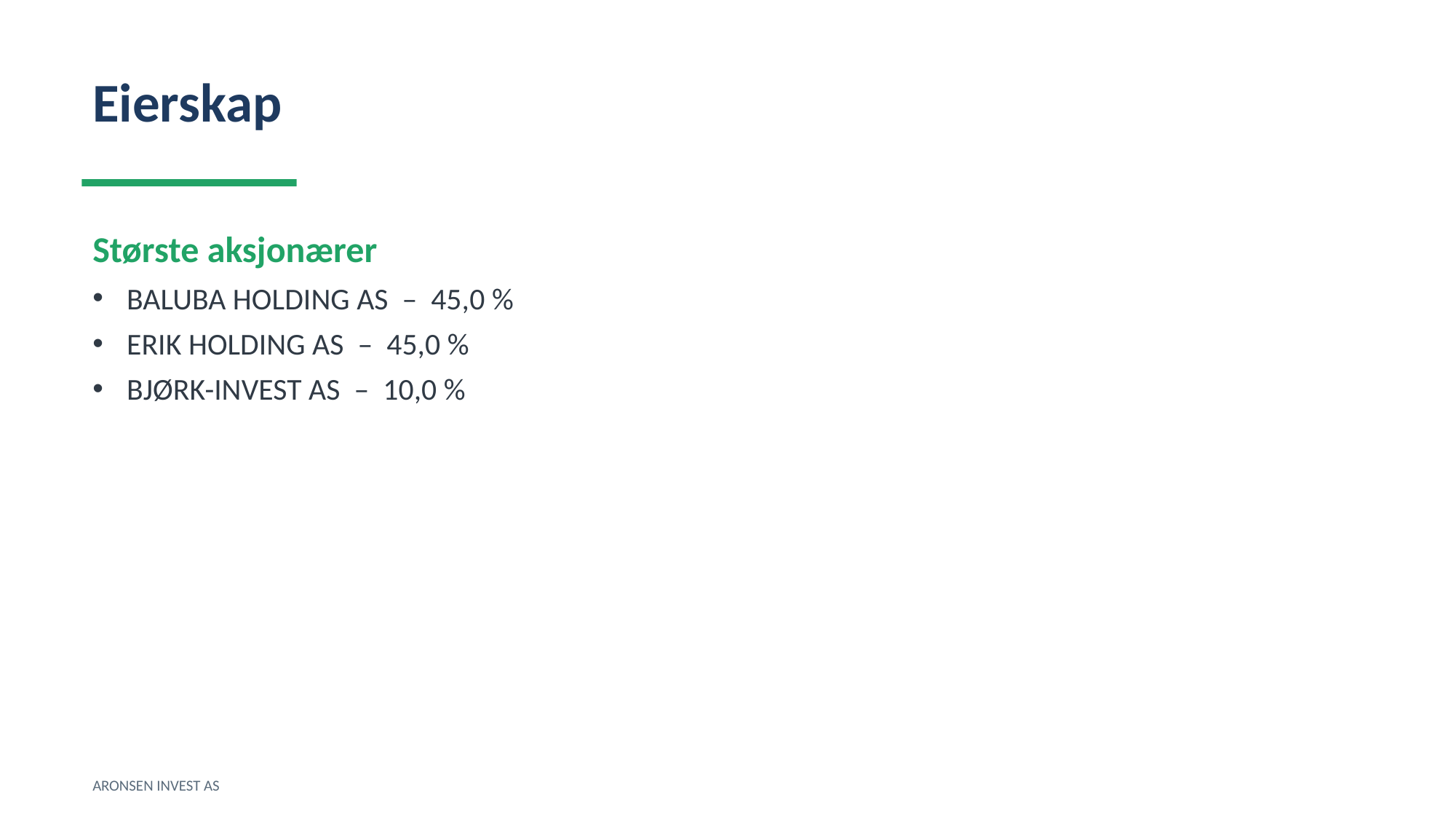

Eierskap

Største aksjonærer
BALUBA HOLDING AS  –  45,0 %
ERIK HOLDING AS  –  45,0 %
BJØRK-INVEST AS  –  10,0 %
ARONSEN INVEST AS